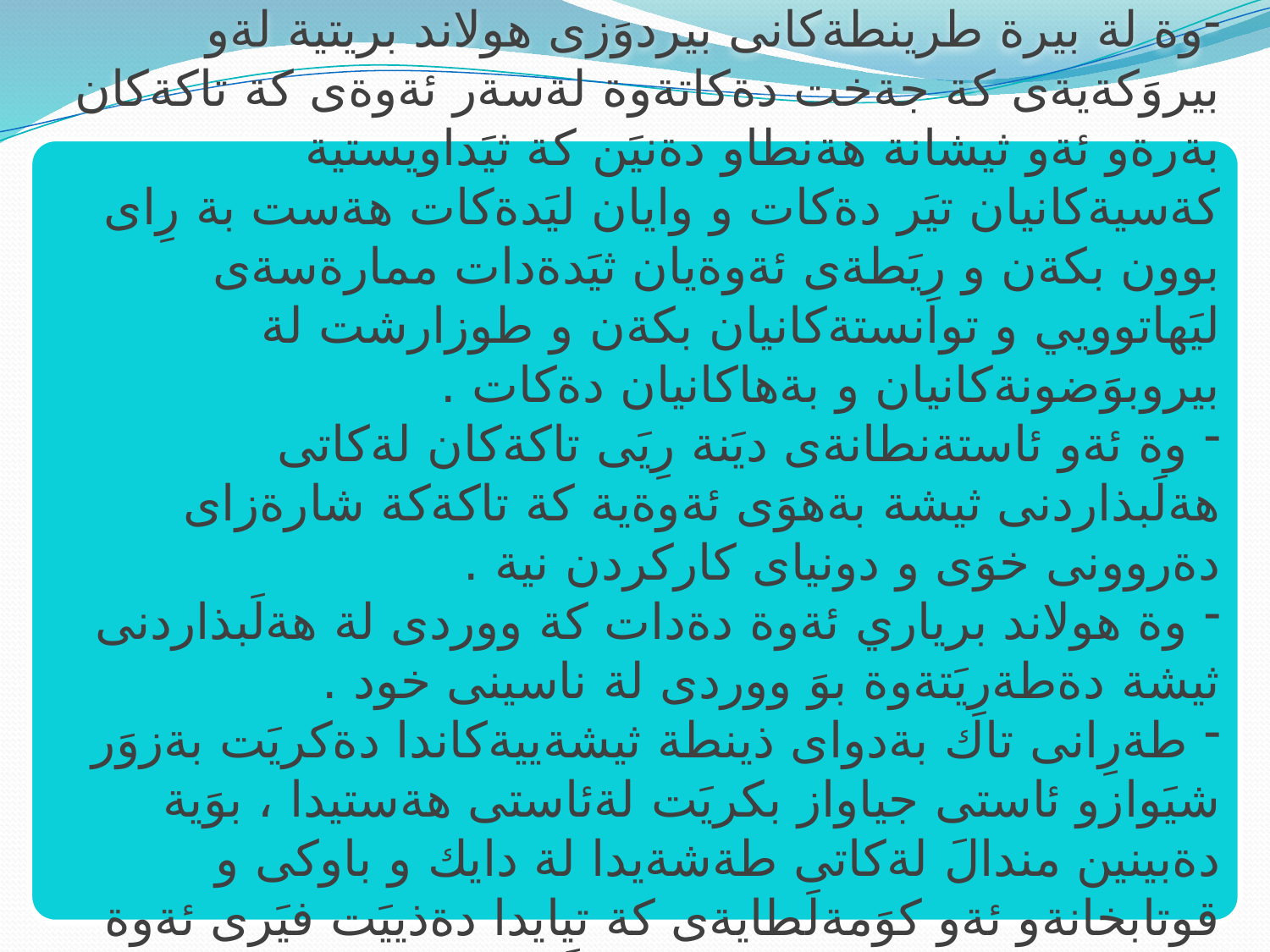

وة لة بيرة طرينطةكانى بيردوَزى هولاند بريتية لةو بيروَكةيةى كة جةخت دةكاتةوة لةسةر ئةوةى كة تاكةكان بةرةو ئةو ثيشانة هةنطاو دةنيَن كة ثيَداويستية كةسيةكانيان تيَر دةكات و وايان ليَدةكات هةست بة رِاى بوون بكةن و رِيَطةى ئةوةيان ثيَدةدات ممارةسةى ليَهاتوويي و توانستةكانيان بكةن و طوزارشت لة بيروبوَضونةكانيان و بةهاكانيان دةكات .
 وة ئةو ئاستةنطانةى ديَنة رِيَى تاكةكان لةكاتى هةلَبذاردنى ثيشة بةهوَى ئةوةية كة تاكةكة شارةزاى دةروونى خوَى و دونياى كاركردن نية .
 وة هولاند برياري ئةوة دةدات كة ووردى لة هةلَبذاردنى ثيشة دةطةرِيَتةوة بوَ ووردى لة ناسينى خود .
 طةرِانى تاك بةدواى ذينطة ثيشةييةكاندا دةكريَت بةزوَر شيَوازو ئاستى جياواز بكريَت لةئاستى هةستيدا ، بوَية دةبينين مندالَ لةكاتى طةشةيدا لة دايك و باوكى و قوتابخانةو ئةو كوَمةلَطايةى كة تيايدا دةذييَت فيَرى ئةوة دةبيَت كة ض جوَرة ثيشةييَك هةلَبذيَريَت ياخود ئايا كارى باش فيَردةبيَت يان كارى خراث .